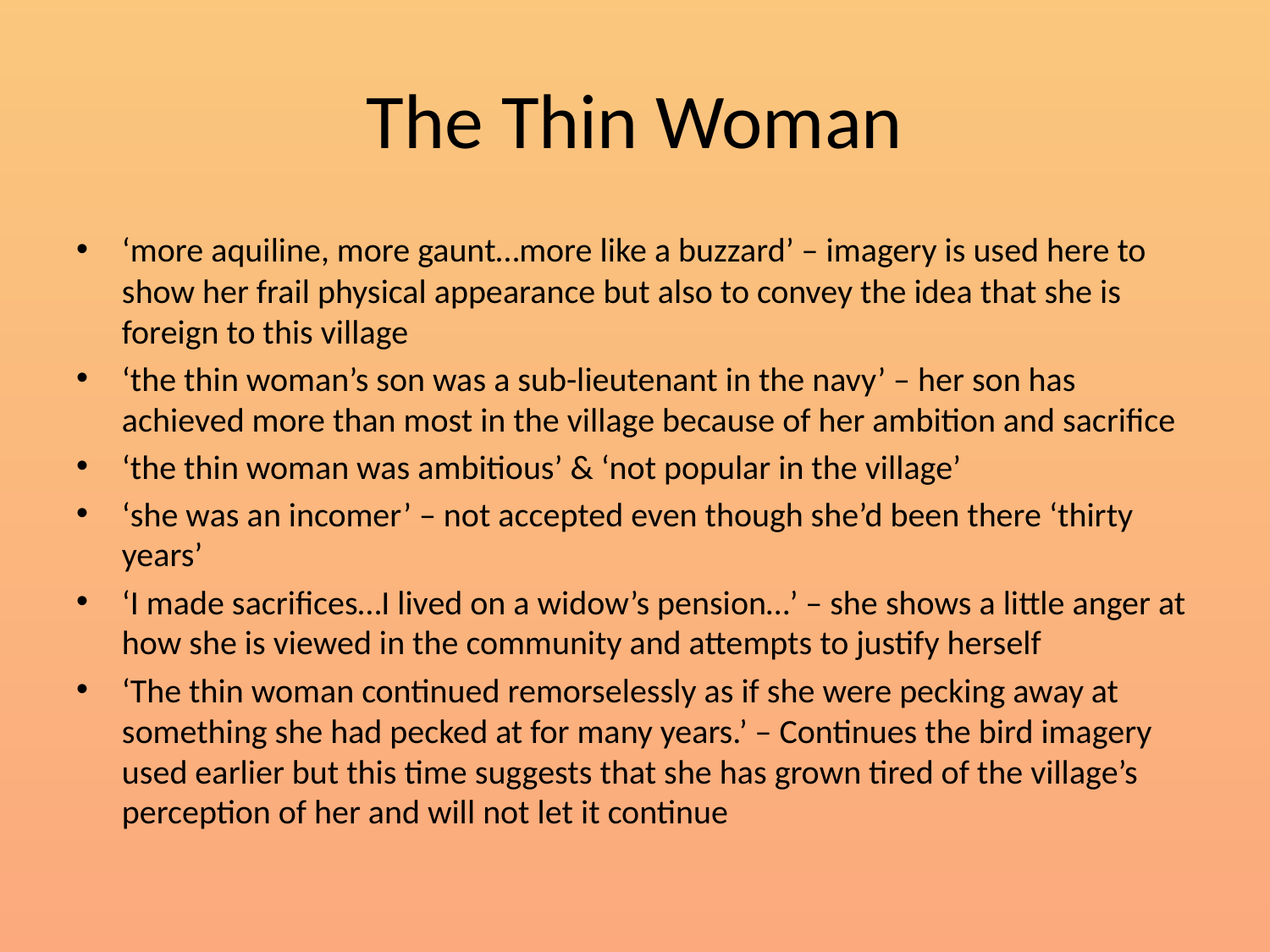

# The Thin Woman
‘more aquiline, more gaunt…more like a buzzard’ – imagery is used here to show her frail physical appearance but also to convey the idea that she is foreign to this village
‘the thin woman’s son was a sub-lieutenant in the navy’ – her son has achieved more than most in the village because of her ambition and sacrifice
‘the thin woman was ambitious’ & ‘not popular in the village’
‘she was an incomer’ – not accepted even though she’d been there ‘thirty years’
‘I made sacrifices…I lived on a widow’s pension…’ – she shows a little anger at how she is viewed in the community and attempts to justify herself
‘The thin woman continued remorselessly as if she were pecking away at something she had pecked at for many years.’ – Continues the bird imagery used earlier but this time suggests that she has grown tired of the village’s perception of her and will not let it continue